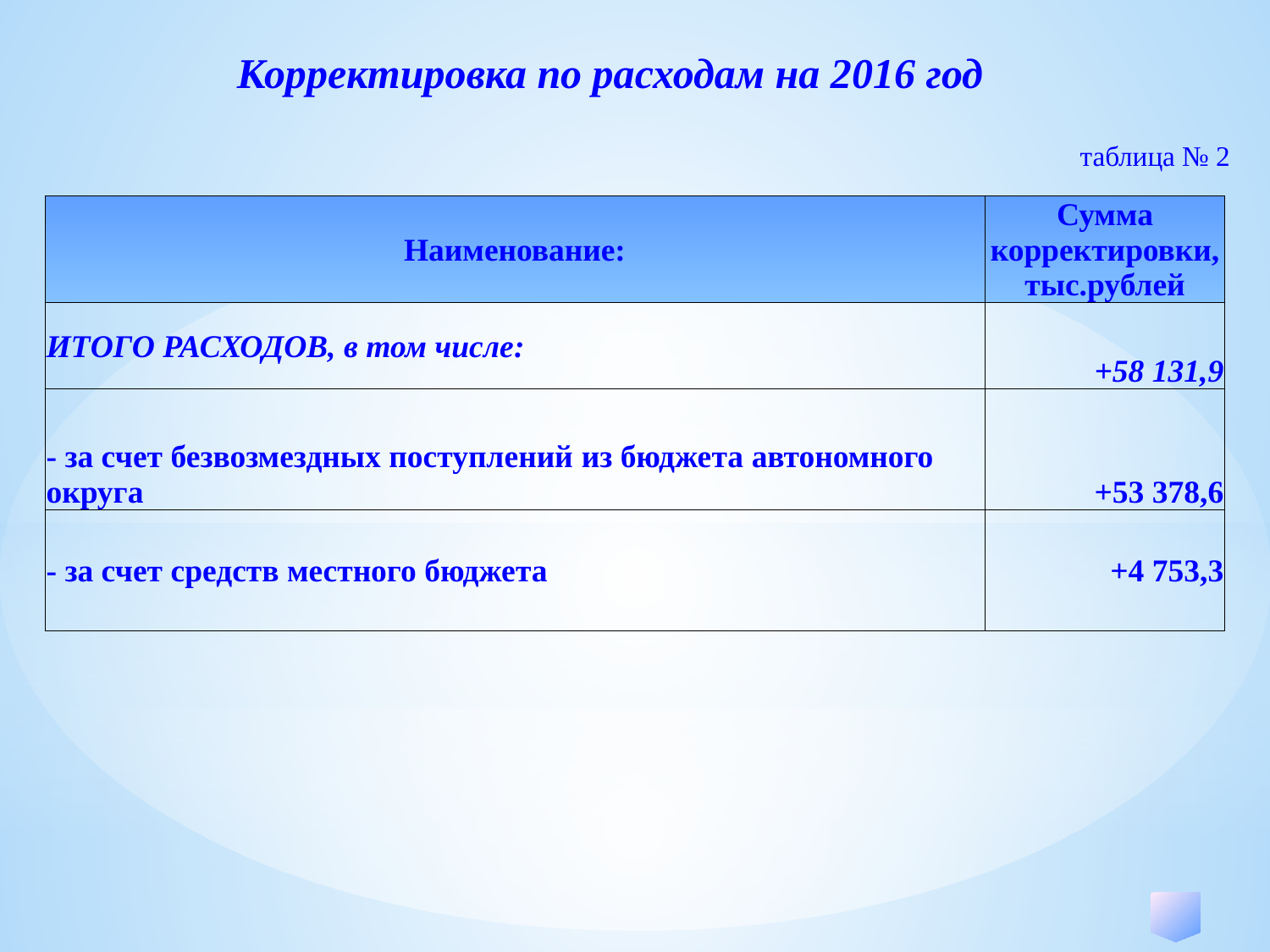

Корректировка по расходам на 2016 год
|  |  |
| --- | --- |
| Наименование: | Сумма корректировки, тыс.рублей |
| ИТОГО РАСХОДОВ, в том числе: | +58 131,9 |
| - за счет безвозмездных поступлений из бюджета автономного округа | +53 378,6 |
| - за счет средств местного бюджета | +4 753,3 |
таблица № 2